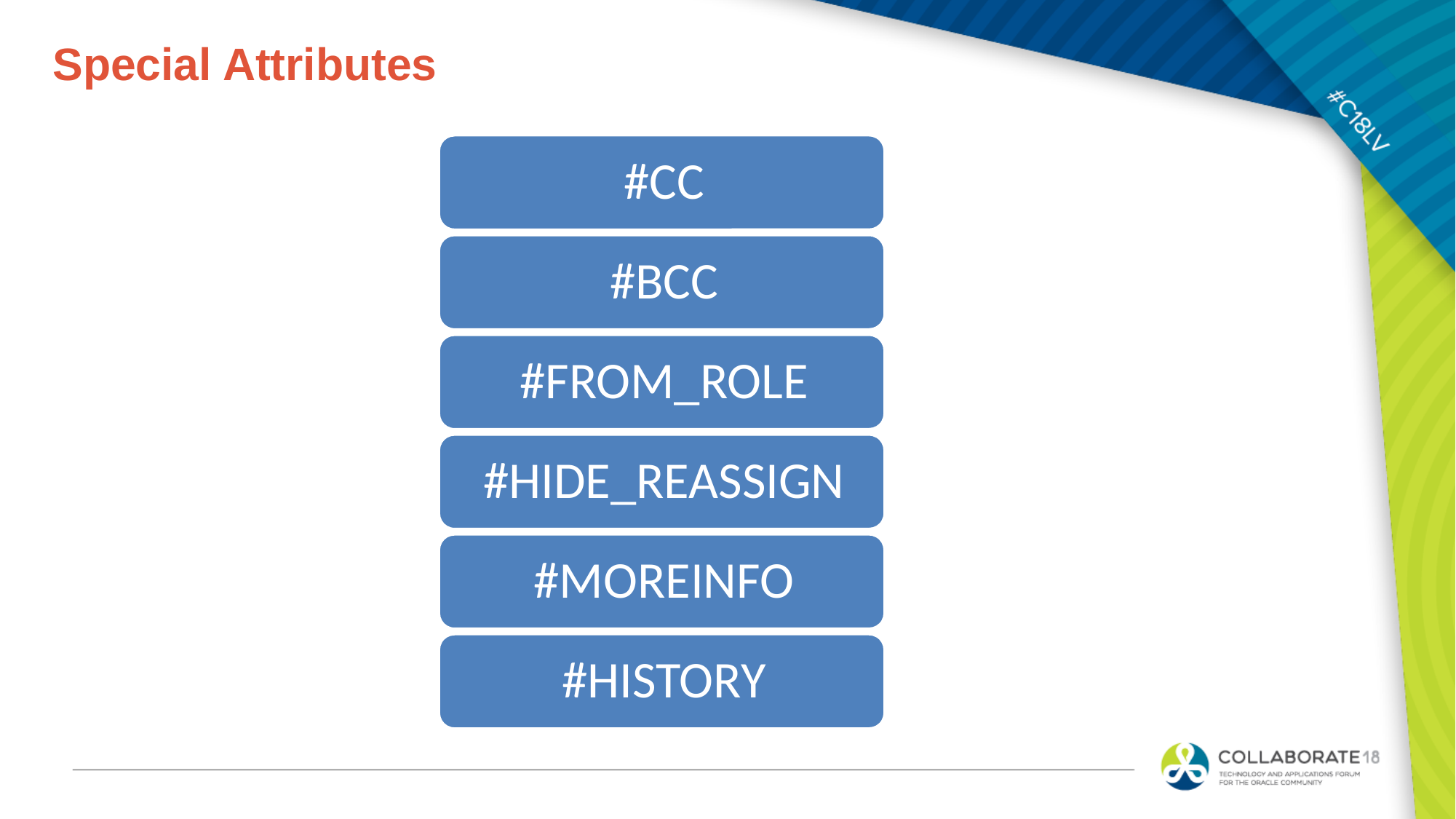

# Special Attributes
#CC
#BCC
#FROM_ROLE
#HIDE_REASSIGN
#MOREINFO
#HISTORY